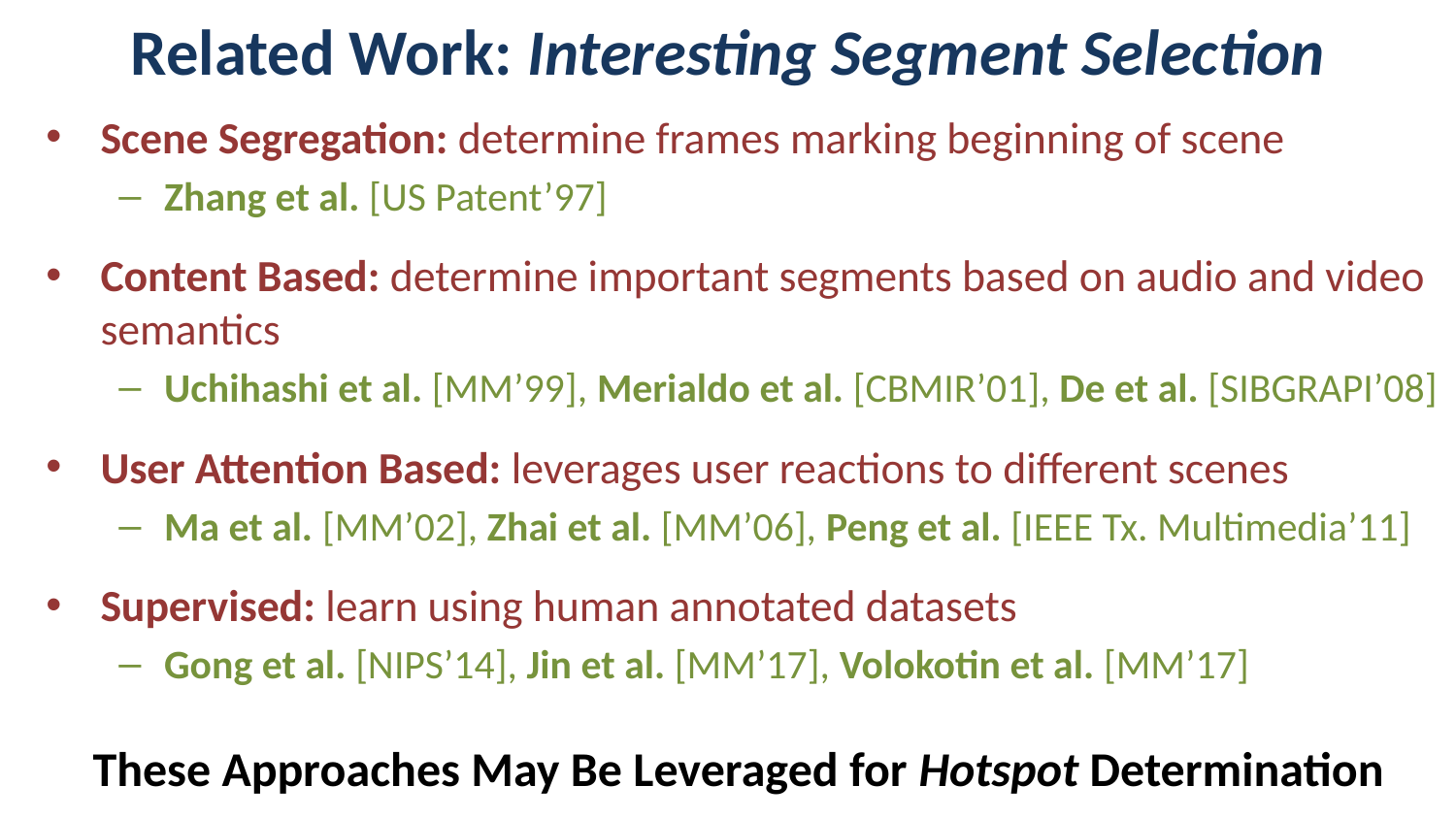

# Related Work: Interesting Segment Selection
Scene Segregation: determine frames marking beginning of scene
Zhang et al. [US Patent’97]
Content Based: determine important segments based on audio and video semantics
Uchihashi et al. [MM’99], Merialdo et al. [CBMIR’01], De et al. [SIBGRAPI’08]
User Attention Based: leverages user reactions to different scenes
Ma et al. [MM’02], Zhai et al. [MM’06], Peng et al. [IEEE Tx. Multimedia’11]
Supervised: learn using human annotated datasets
Gong et al. [NIPS’14], Jin et al. [MM’17], Volokotin et al. [MM’17]

These Approaches May Be Leveraged for Hotspot Determination